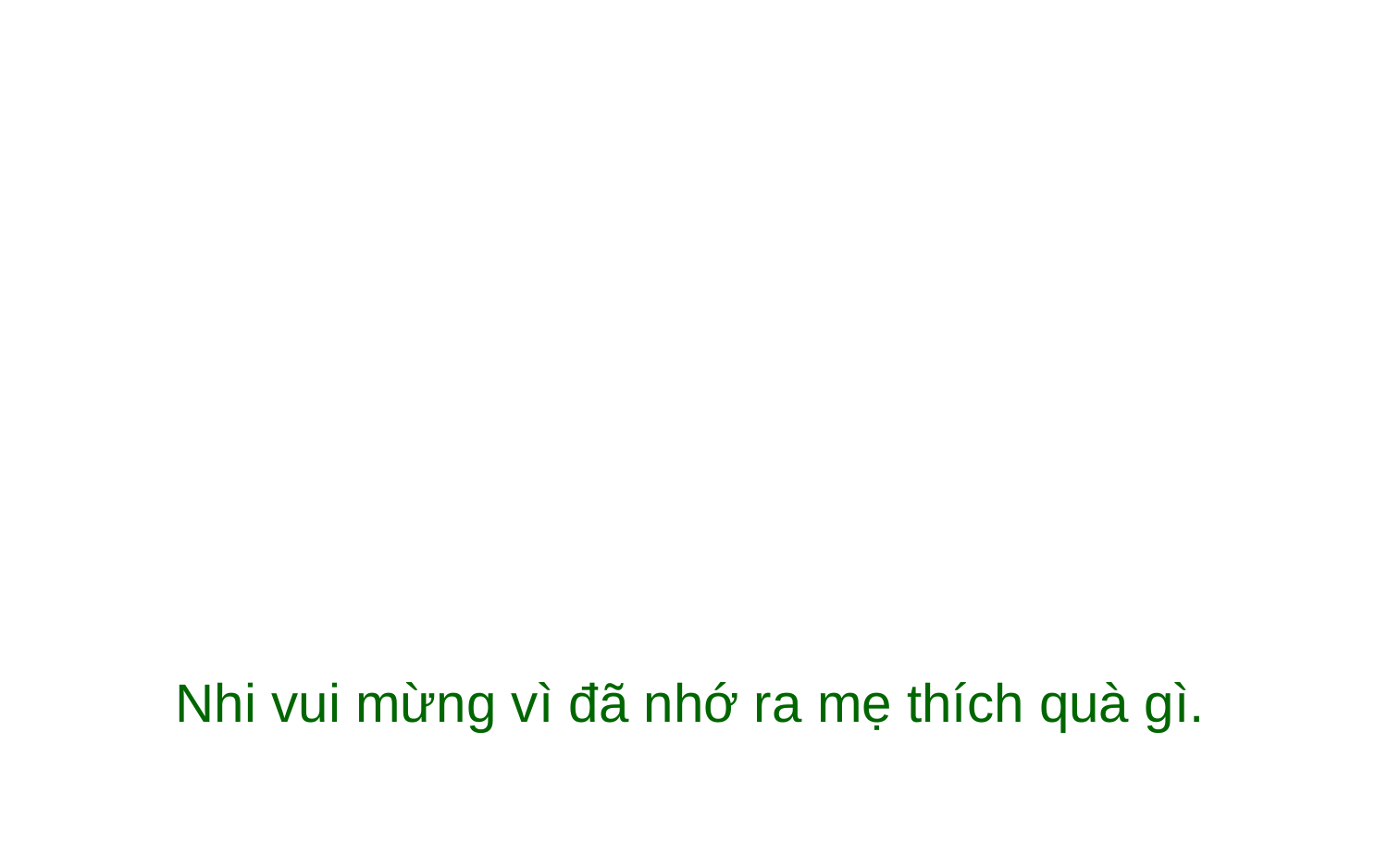

Nhi vui mừng vì đã nhớ ra mẹ thích quà gì.